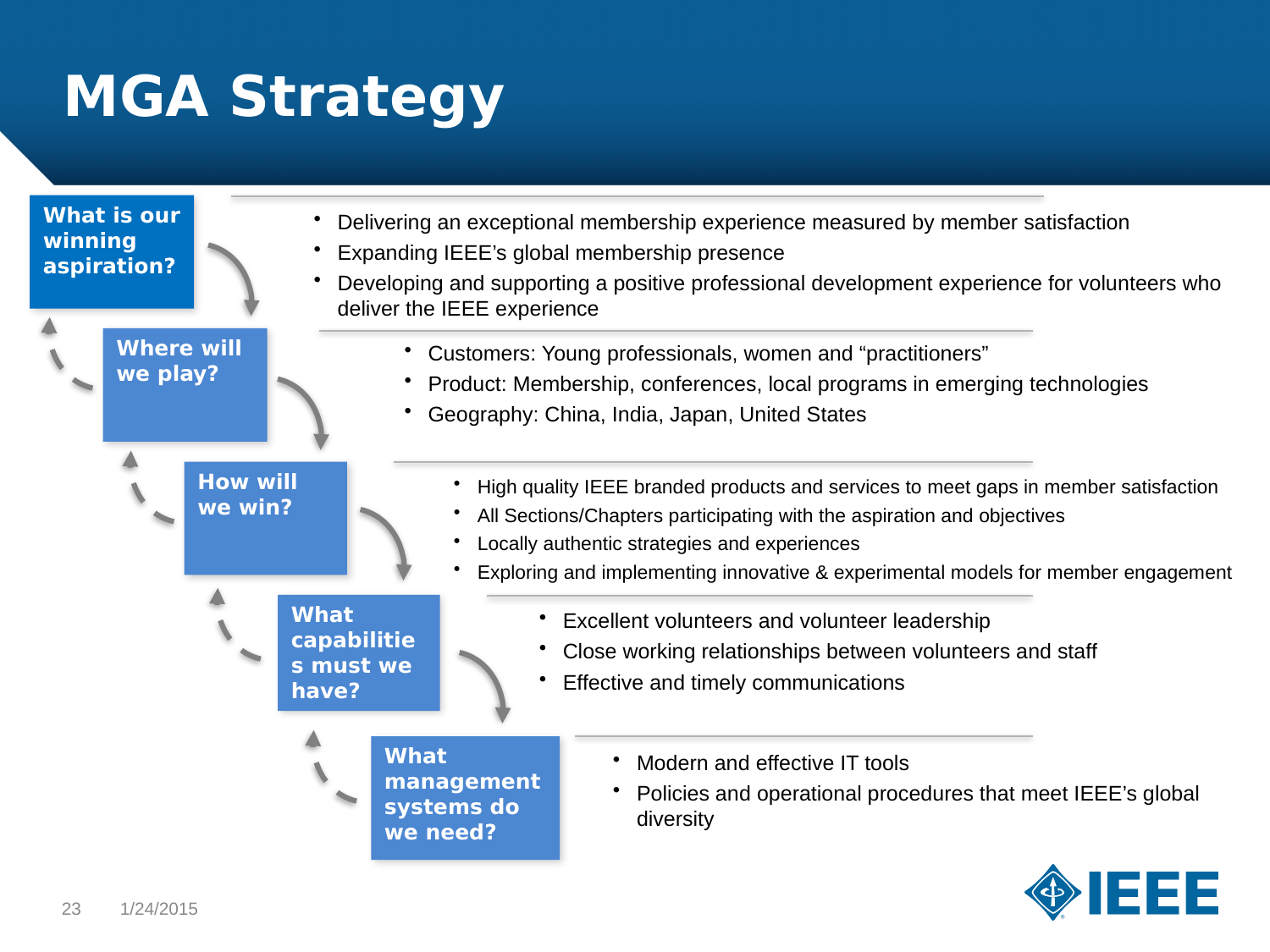

# MGA Strategy
What is our winning aspiration?
Delivering an exceptional membership experience measured by member satisfaction
Expanding IEEE’s global membership presence
Developing and supporting a positive professional development experience for volunteers who deliver the IEEE experience

Where will
we play?
Customers: Young professionals, women and “practitioners”
Product: Membership, conferences, local programs in emerging technologies
Geography: China, India, Japan, United States

How will
we win?
High quality IEEE branded products and services to meet gaps in member satisfaction
All Sections/Chapters participating with the aspiration and objectives
Locally authentic strategies and experiences
Exploring and implementing innovative & experimental models for member engagement

What capabilities must we have?
Excellent volunteers and volunteer leadership
Close working relationships between volunteers and staff
Effective and timely communications

What management systems do we need?
Modern and effective IT tools
Policies and operational procedures that meet IEEE’s global diversity
23
1/24/2015